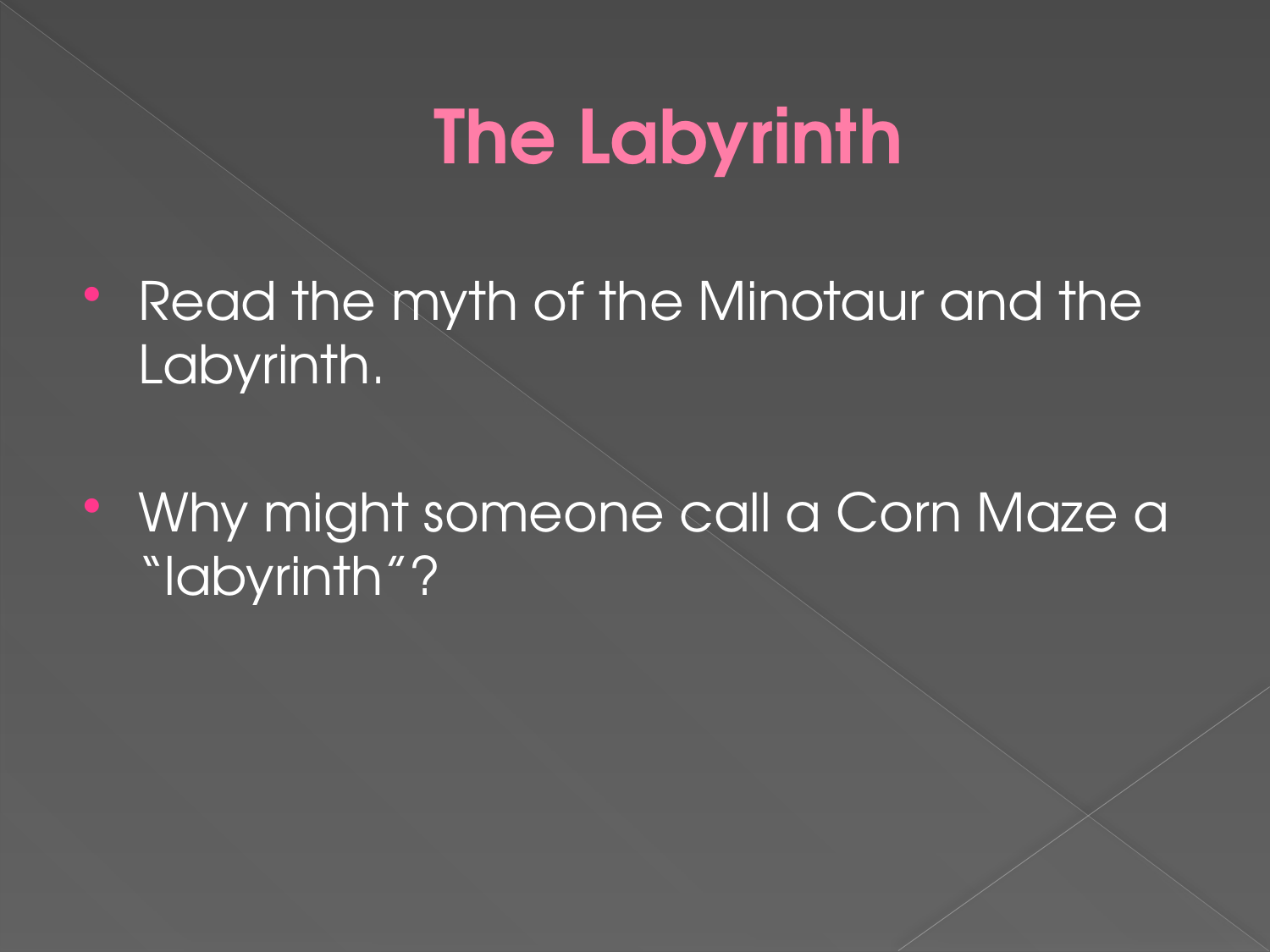

# The Labyrinth
Read the myth of the Minotaur and the Labyrinth.

Why might someone call a Corn Maze a “labyrinth”?